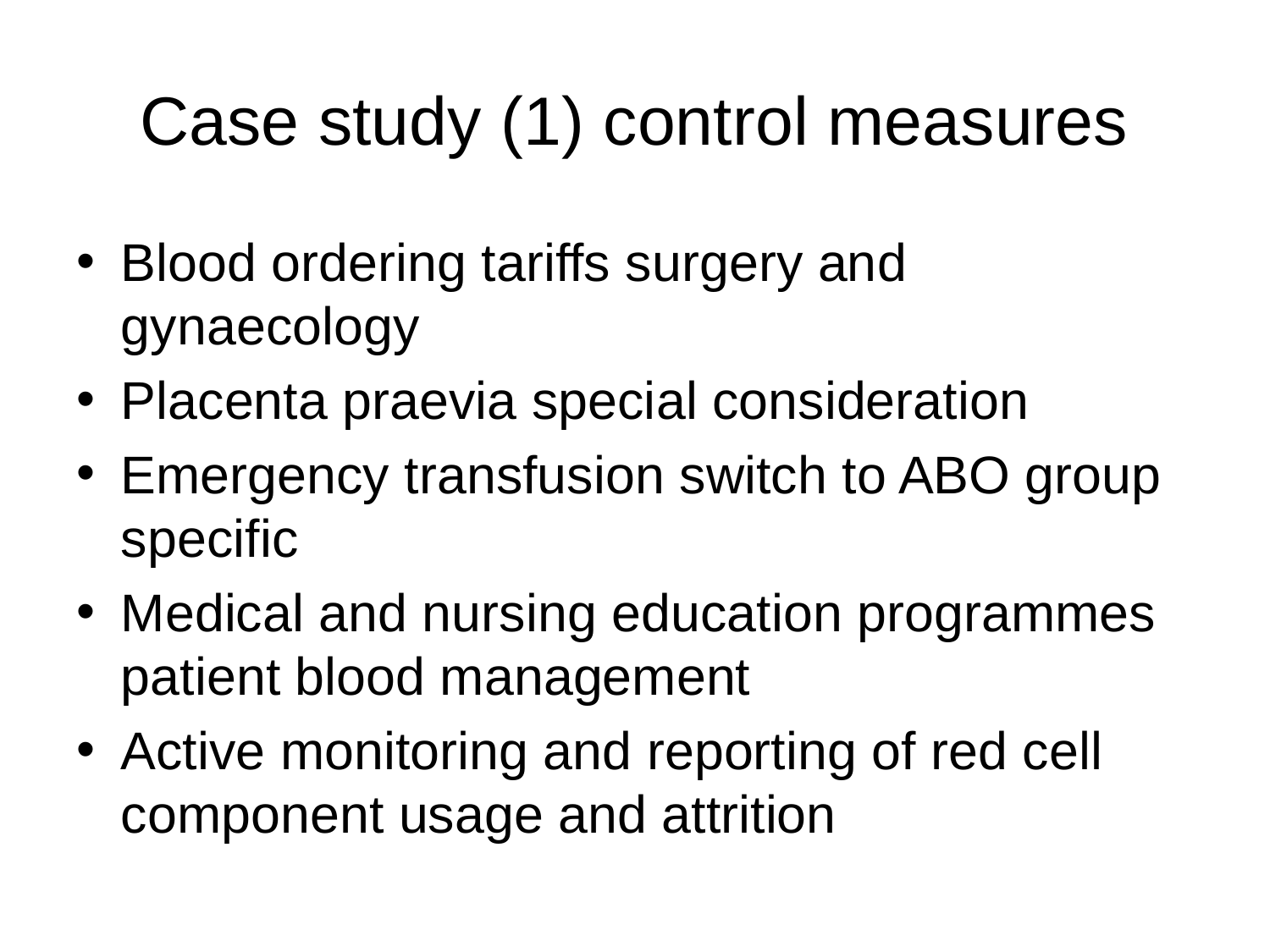

# Case study (1) control measures
Blood ordering tariffs surgery and gynaecology
Placenta praevia special consideration
Emergency transfusion switch to ABO group specific
Medical and nursing education programmes patient blood management
Active monitoring and reporting of red cell component usage and attrition